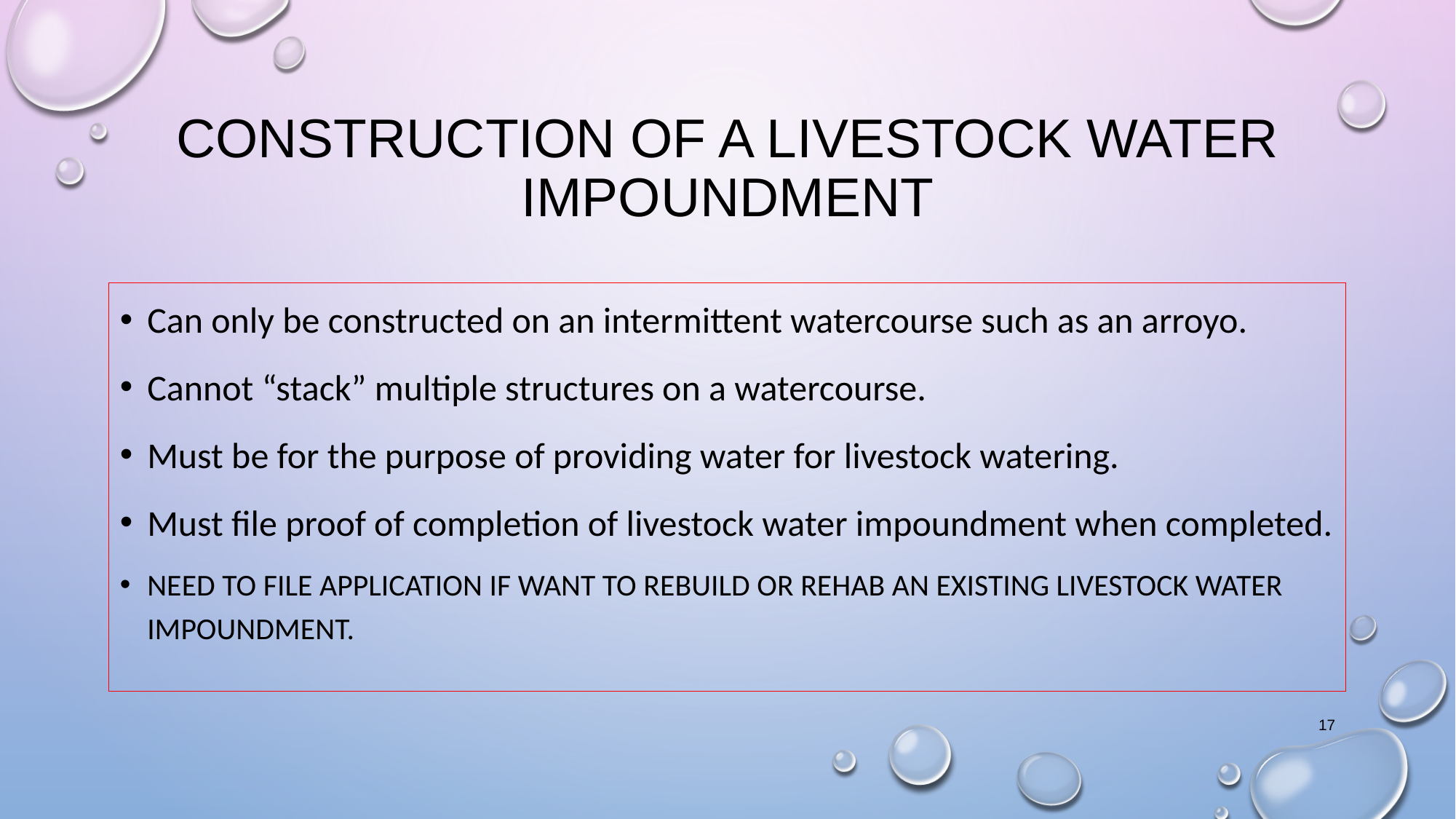

# Construction of a livestock water impoundment
Can only be constructed on an intermittent watercourse such as an arroyo.
Cannot “stack” multiple structures on a watercourse.
Must be for the purpose of providing water for livestock watering.
Must file proof of completion of livestock water impoundment when completed.
Need to file application if want to rebuild or rehab an existing livestock water impoundment.
17